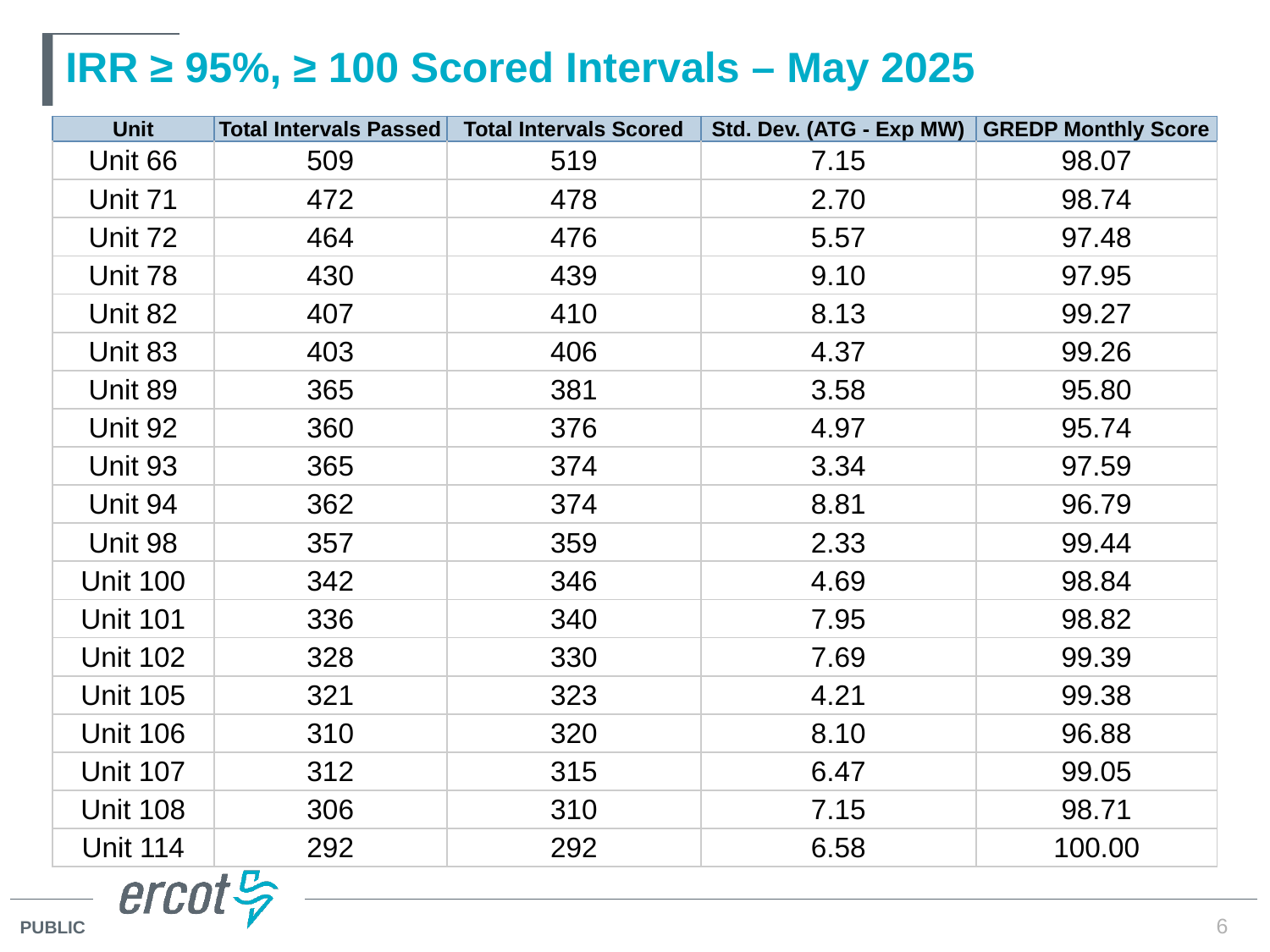

# IRR ≥ 95%, ≥ 100 Scored Intervals – May 2025
| Unit | Total Intervals Passed | Total Intervals Scored | Std. Dev. (ATG - Exp MW) | GREDP Monthly Score |
| --- | --- | --- | --- | --- |
| Unit 66 | 509 | 519 | 7.15 | 98.07 |
| Unit 71 | 472 | 478 | 2.70 | 98.74 |
| Unit 72 | 464 | 476 | 5.57 | 97.48 |
| Unit 78 | 430 | 439 | 9.10 | 97.95 |
| Unit 82 | 407 | 410 | 8.13 | 99.27 |
| Unit 83 | 403 | 406 | 4.37 | 99.26 |
| Unit 89 | 365 | 381 | 3.58 | 95.80 |
| Unit 92 | 360 | 376 | 4.97 | 95.74 |
| Unit 93 | 365 | 374 | 3.34 | 97.59 |
| Unit 94 | 362 | 374 | 8.81 | 96.79 |
| Unit 98 | 357 | 359 | 2.33 | 99.44 |
| Unit 100 | 342 | 346 | 4.69 | 98.84 |
| Unit 101 | 336 | 340 | 7.95 | 98.82 |
| Unit 102 | 328 | 330 | 7.69 | 99.39 |
| Unit 105 | 321 | 323 | 4.21 | 99.38 |
| Unit 106 | 310 | 320 | 8.10 | 96.88 |
| Unit 107 | 312 | 315 | 6.47 | 99.05 |
| Unit 108 | 306 | 310 | 7.15 | 98.71 |
| Unit 114 | 292 | 292 | 6.58 | 100.00 |
6